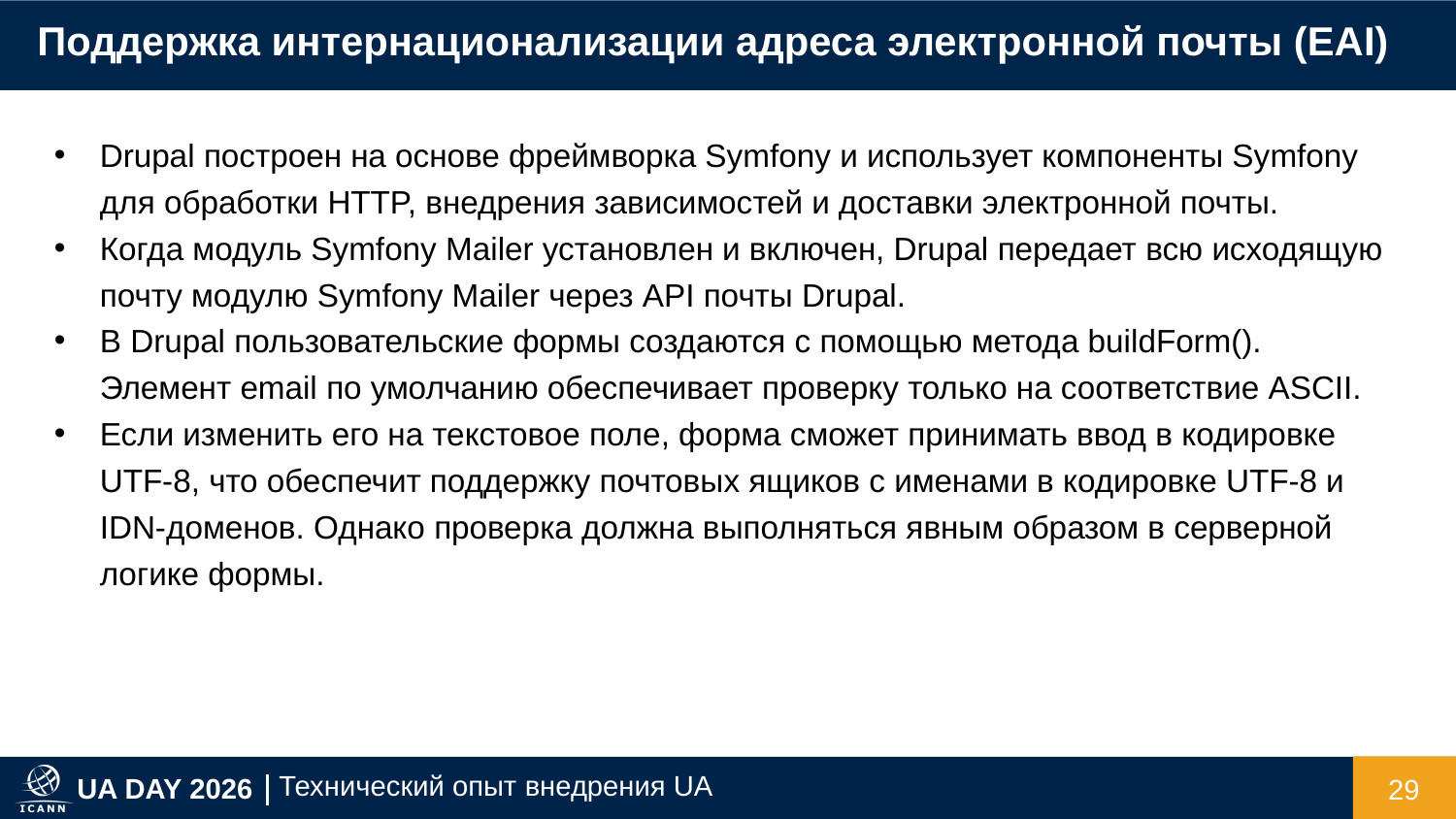

Поддержка интернационализации адреса электронной почты (EAI)
Drupal построен на основе фреймворка Symfony и использует компоненты Symfony для обработки HTTP, внедрения зависимостей и доставки электронной почты.
Когда модуль Symfony Mailer установлен и включен, Drupal передает всю исходящую почту модулю Symfony Mailer через API почты Drupal.
В Drupal пользовательские формы создаются с помощью метода buildForm(). Элемент email по умолчанию обеспечивает проверку только на соответствие ASCII.
Если изменить его на текстовое поле, форма сможет принимать ввод в кодировке UTF-8, что обеспечит поддержку почтовых ящиков с именами в кодировке UTF-8 и IDN-доменов. Однако проверка должна выполняться явным образом в серверной логике формы.